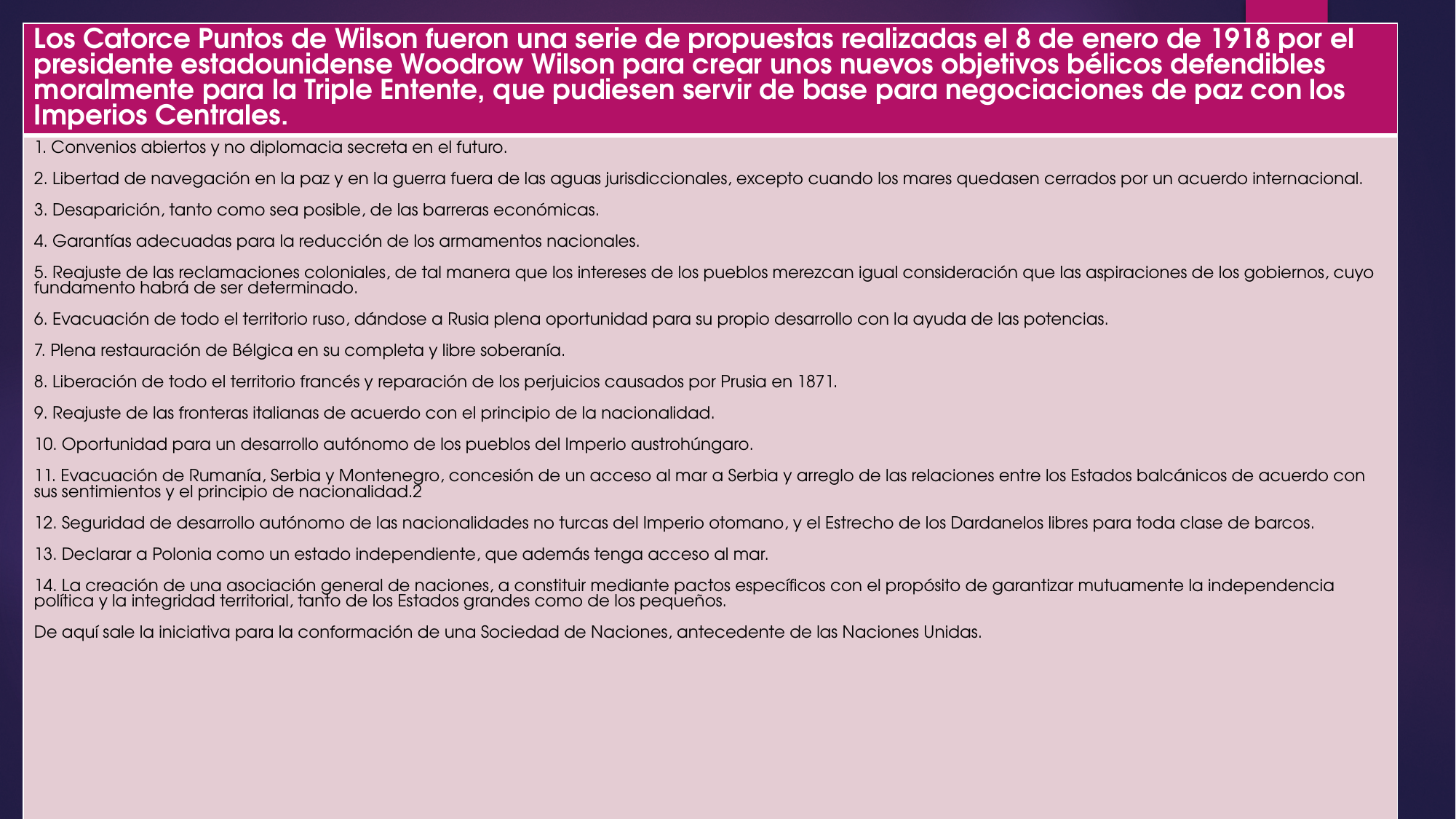

| Los Catorce Puntos de Wilson fueron una serie de propuestas realizadas el 8 de enero de 1918 por el presidente estadounidense Woodrow Wilson para crear unos nuevos objetivos bélicos defendibles moralmente para la Triple Entente, que pudiesen servir de base para negociaciones de paz con los Imperios Centrales. |
| --- |
| 1. Convenios abiertos y no diplomacia secreta en el futuro. 2. Libertad de navegación en la paz y en la guerra fuera de las aguas jurisdiccionales, excepto cuando los mares quedasen cerrados por un acuerdo internacional. 3. Desaparición, tanto como sea posible, de las barreras económicas. 4. Garantías adecuadas para la reducción de los armamentos nacionales. 5. Reajuste de las reclamaciones coloniales, de tal manera que los intereses de los pueblos merezcan igual consideración que las aspiraciones de los gobiernos, cuyo fundamento habrá de ser determinado. 6. Evacuación de todo el territorio ruso, dándose a Rusia plena oportunidad para su propio desarrollo con la ayuda de las potencias. 7. Plena restauración de Bélgica en su completa y libre soberanía. 8. Liberación de todo el territorio francés y reparación de los perjuicios causados por Prusia en 1871. 9. Reajuste de las fronteras italianas de acuerdo con el principio de la nacionalidad. 10. Oportunidad para un desarrollo autónomo de los pueblos del Imperio austrohúngaro. 11. Evacuación de Rumanía, Serbia y Montenegro, concesión de un acceso al mar a Serbia y arreglo de las relaciones entre los Estados balcánicos de acuerdo con sus sentimientos y el principio de nacionalidad.2​ 12. Seguridad de desarrollo autónomo de las nacionalidades no turcas del Imperio otomano, y el Estrecho de los Dardanelos libres para toda clase de barcos. 13. Declarar a Polonia como un estado independiente, que además tenga acceso al mar. 14. La creación de una asociación general de naciones, a constituir mediante pactos específicos con el propósito de garantizar mutuamente la independencia política y la integridad territorial, tanto de los Estados grandes como de los pequeños. De aquí sale la iniciativa para la conformación de una Sociedad de Naciones, antecedente de las Naciones Unidas. |